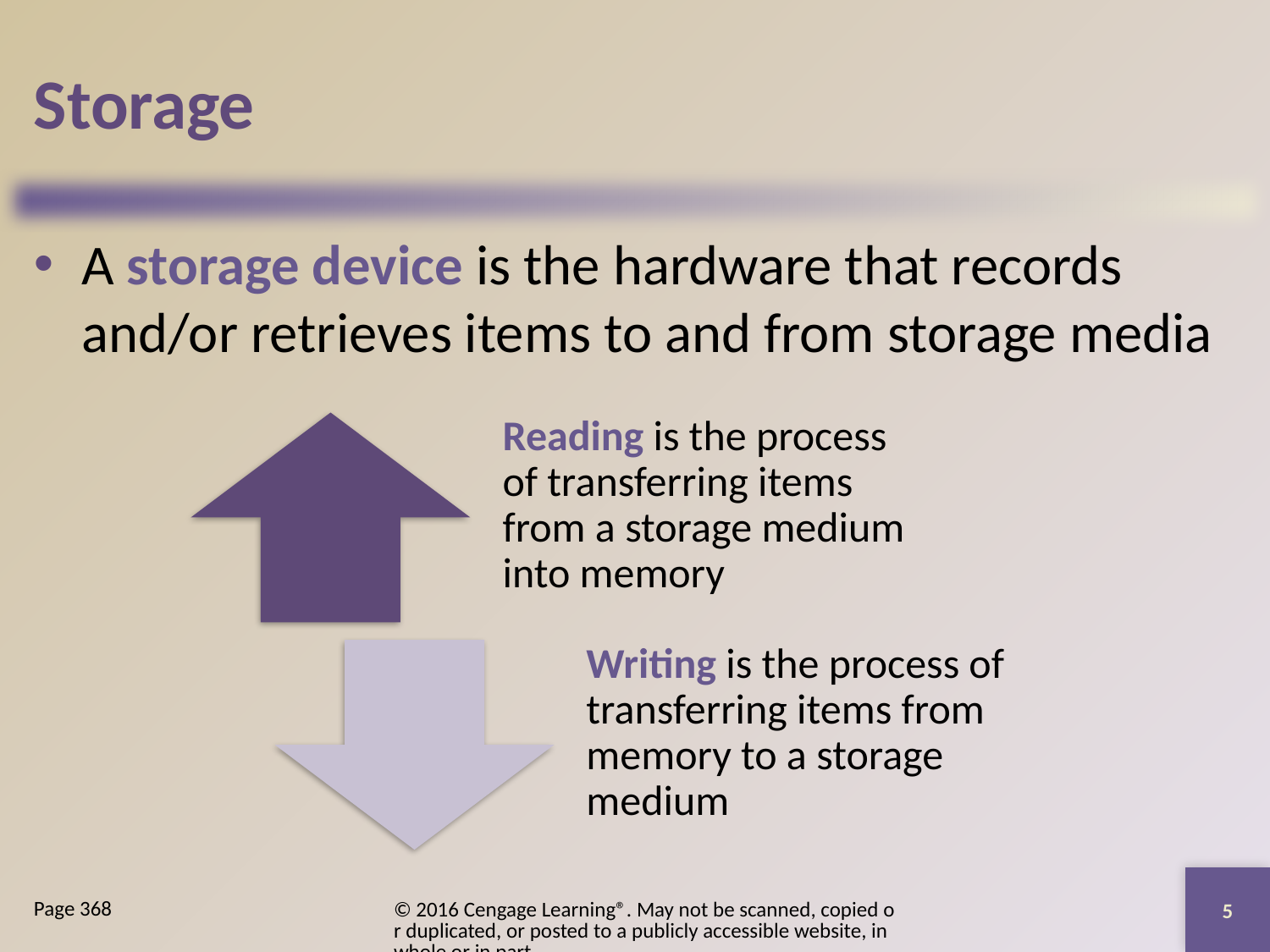

# Storage
A storage device is the hardware that records and/or retrieves items to and from storage media
Reading is the process of transferring items from a storage medium into memory
Writing is the process of transferring items from memory to a storage medium
5
© 2016 Cengage Learning®. May not be scanned, copied or duplicated, or posted to a publicly accessible website, in whole or in part.
Page 368